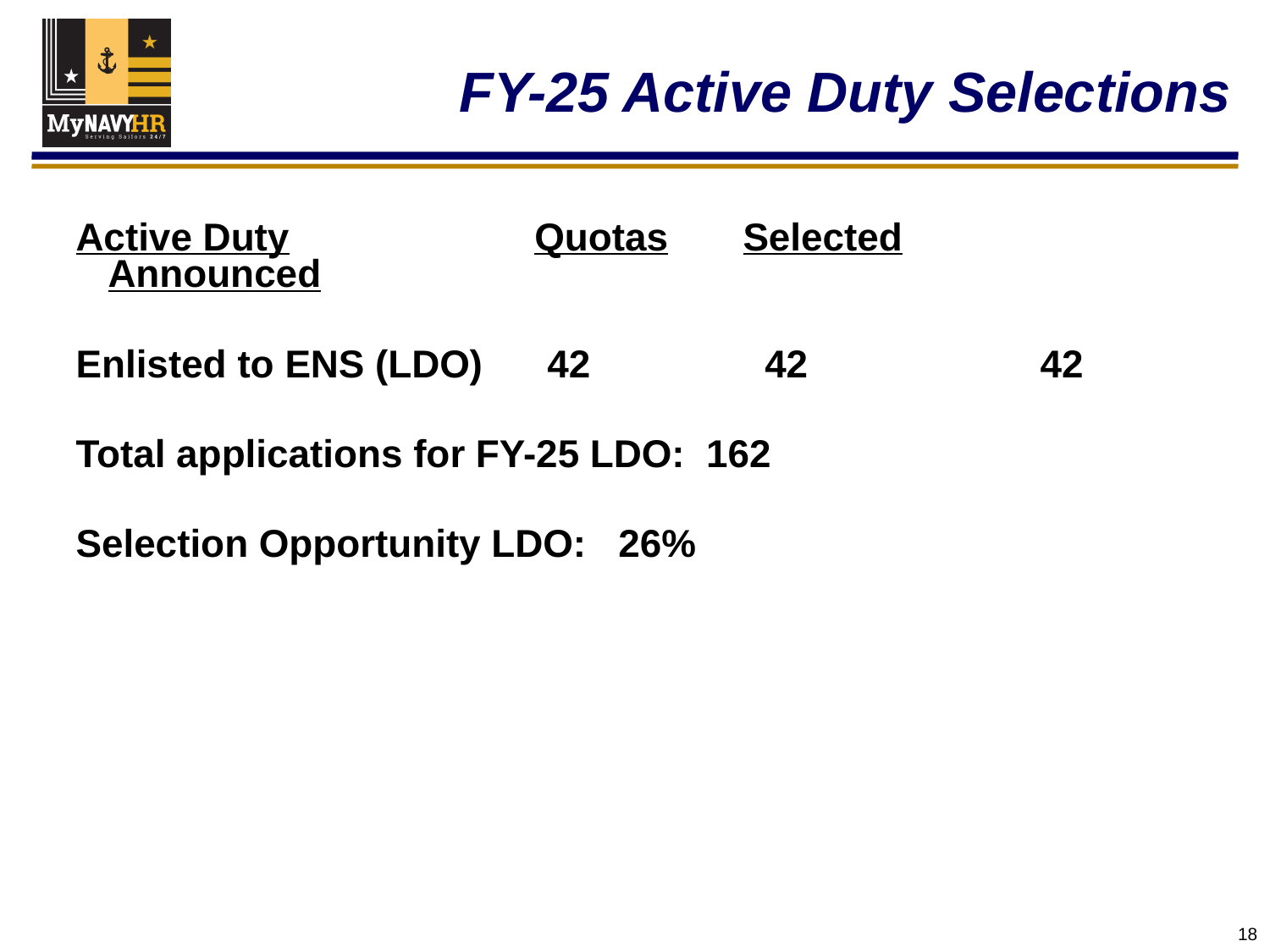

# FY-25 Active Duty Selections
Active Duty	                Quotas	Selected	Announced

Enlisted to ENS (LDO)      42	     42		       42

Total applications for FY-25 LDO:  162

Selection Opportunity LDO:   26%

18